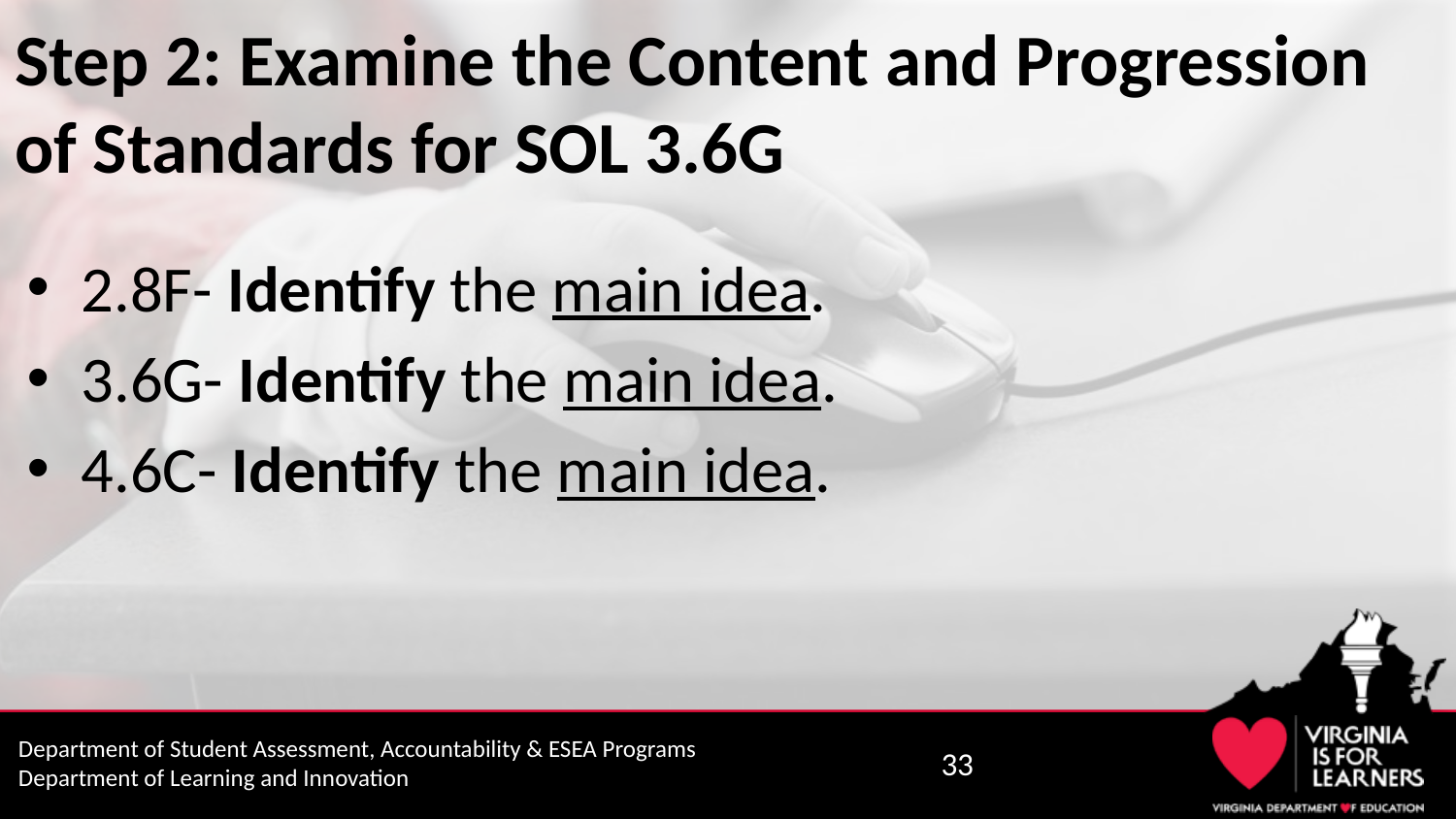

# Step 2: Examine the Content and Progression of Standards for SOL 3.6G
2.8F- Identify the main idea.
3.6G- Identify the main idea.
4.6C- Identify the main idea.